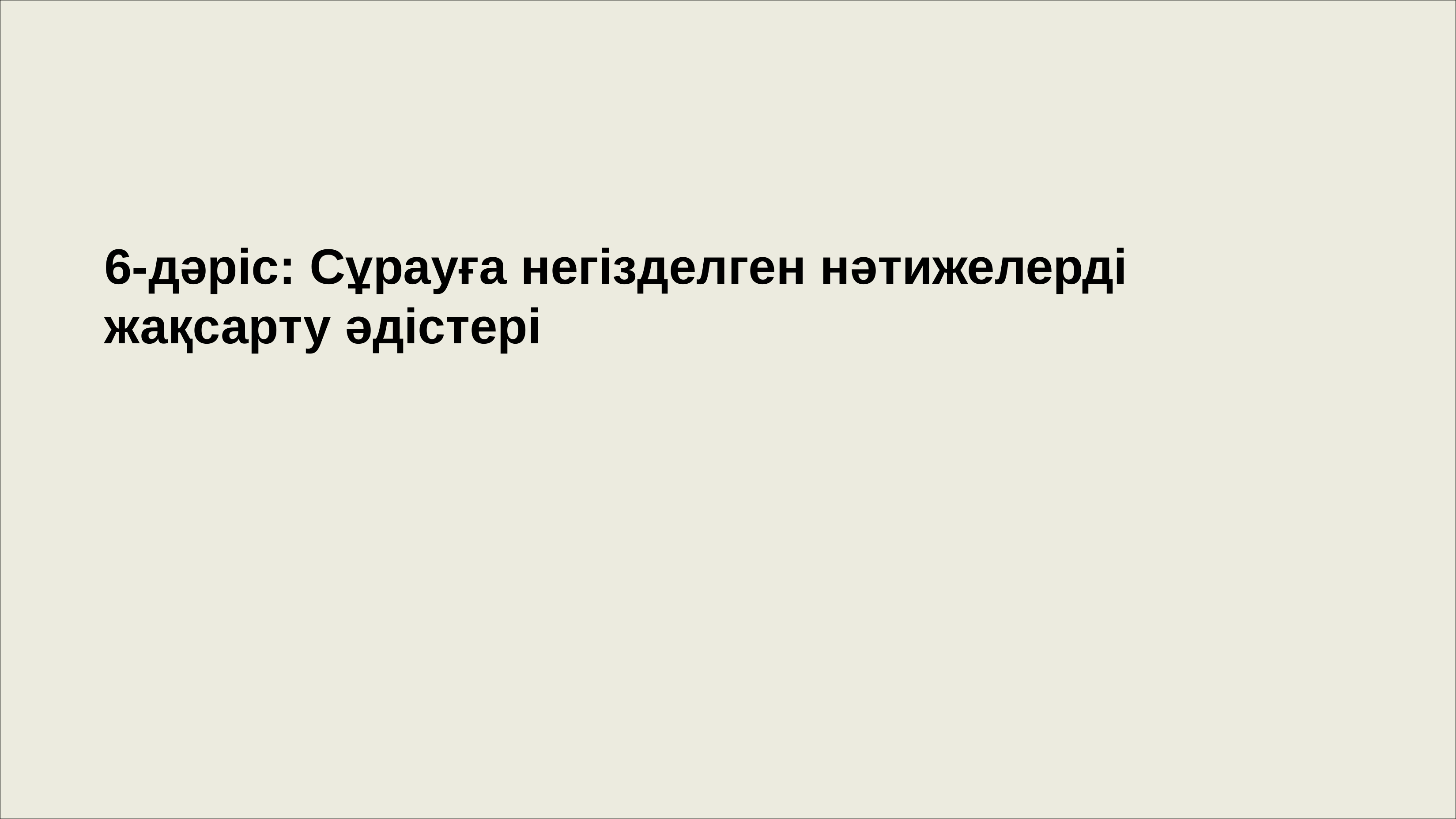

# 6-дәріс: Сұрауға негізделген нәтижелерді жақсарту әдістері